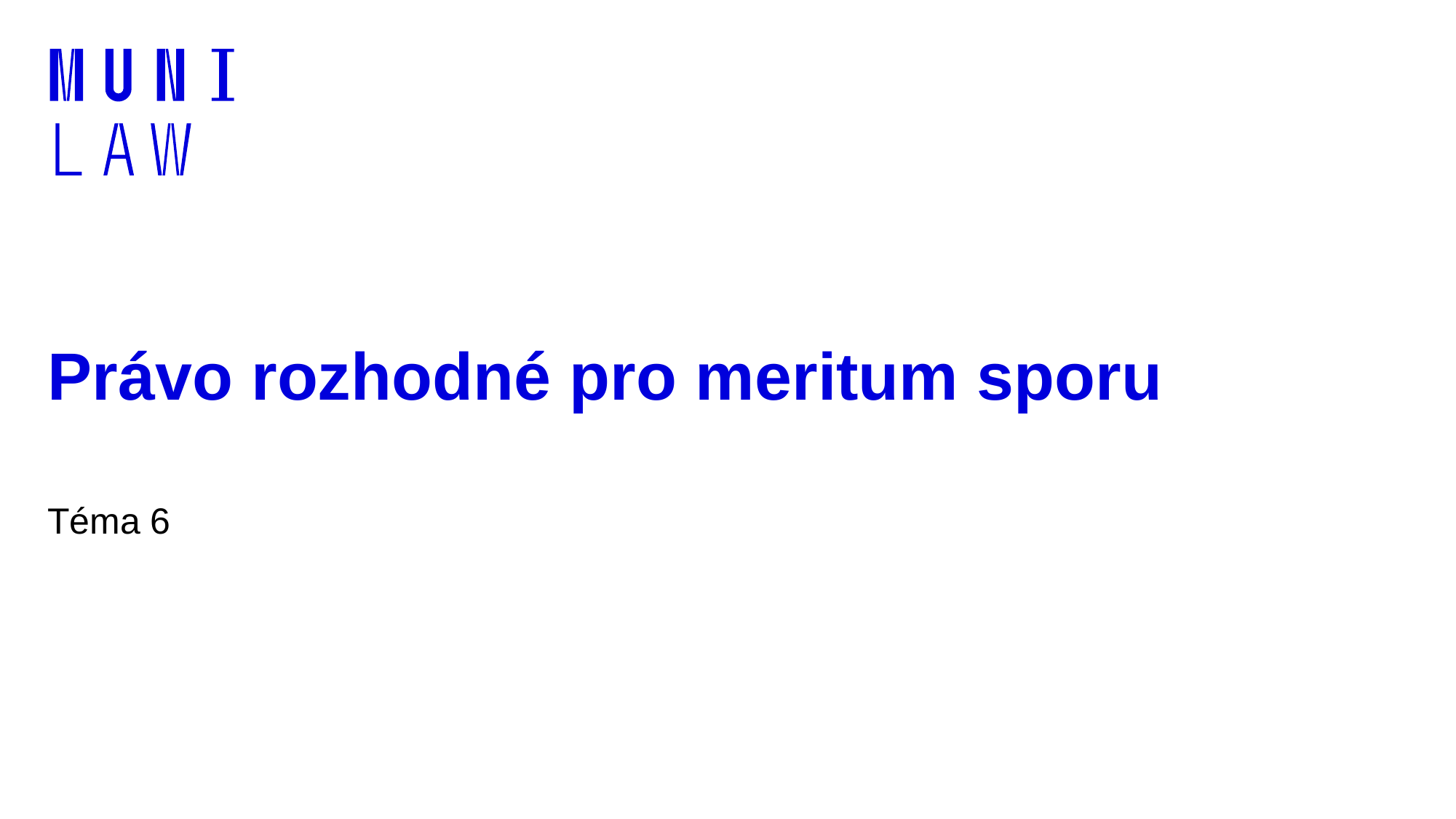

# Právo rozhodné pro meritum sporu
Téma 6